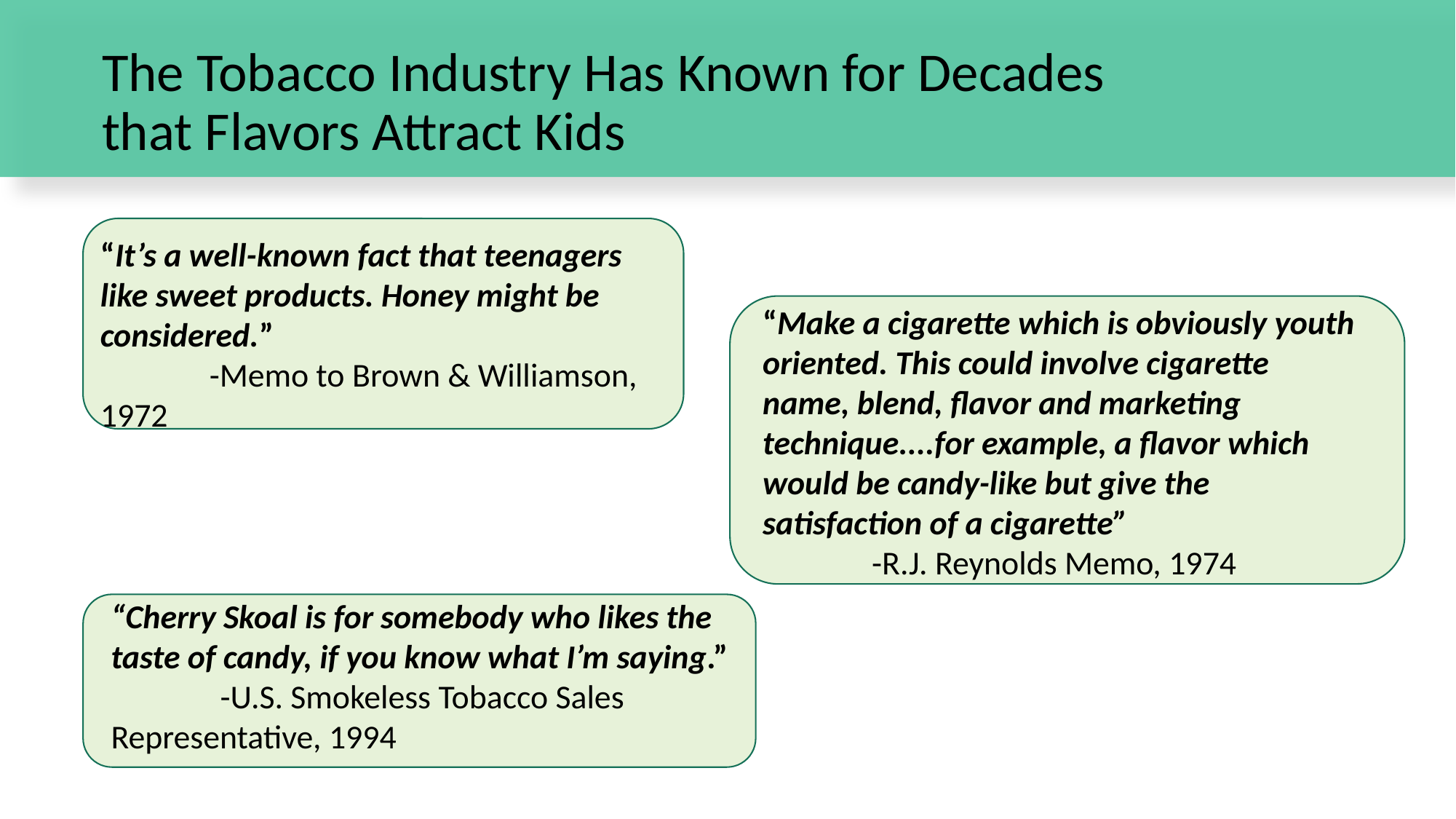

# The Tobacco Industry Has Known for Decades that Flavors Attract Kids

“It’s a well-known fact that teenagers like sweet products. Honey might be considered.”
	-Memo to Brown & Williamson, 1972

“Make a cigarette which is obviously youth oriented. This could involve cigarette name, blend, flavor and marketing technique....for example, a flavor which would be candy-like but give the satisfaction of a cigarette”
	-R.J. Reynolds Memo, 1974
“Cherry Skoal is for somebody who likes the taste of candy, if you know what I’m saying.”
	-U.S. Smokeless Tobacco Sales Representative, 1994